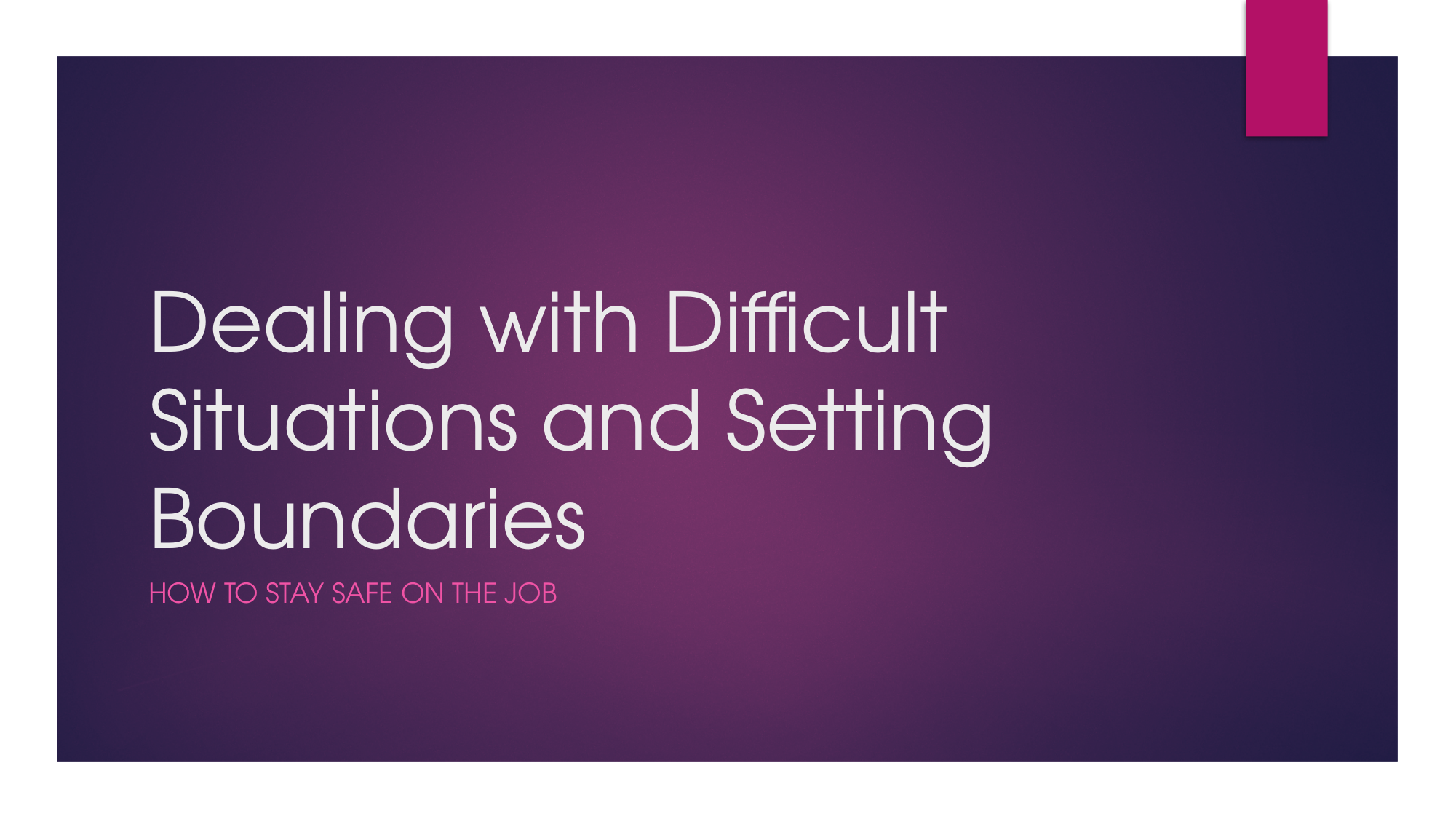

# Dealing with Difficult Situations and Setting Boundaries
How to stay safe on the job